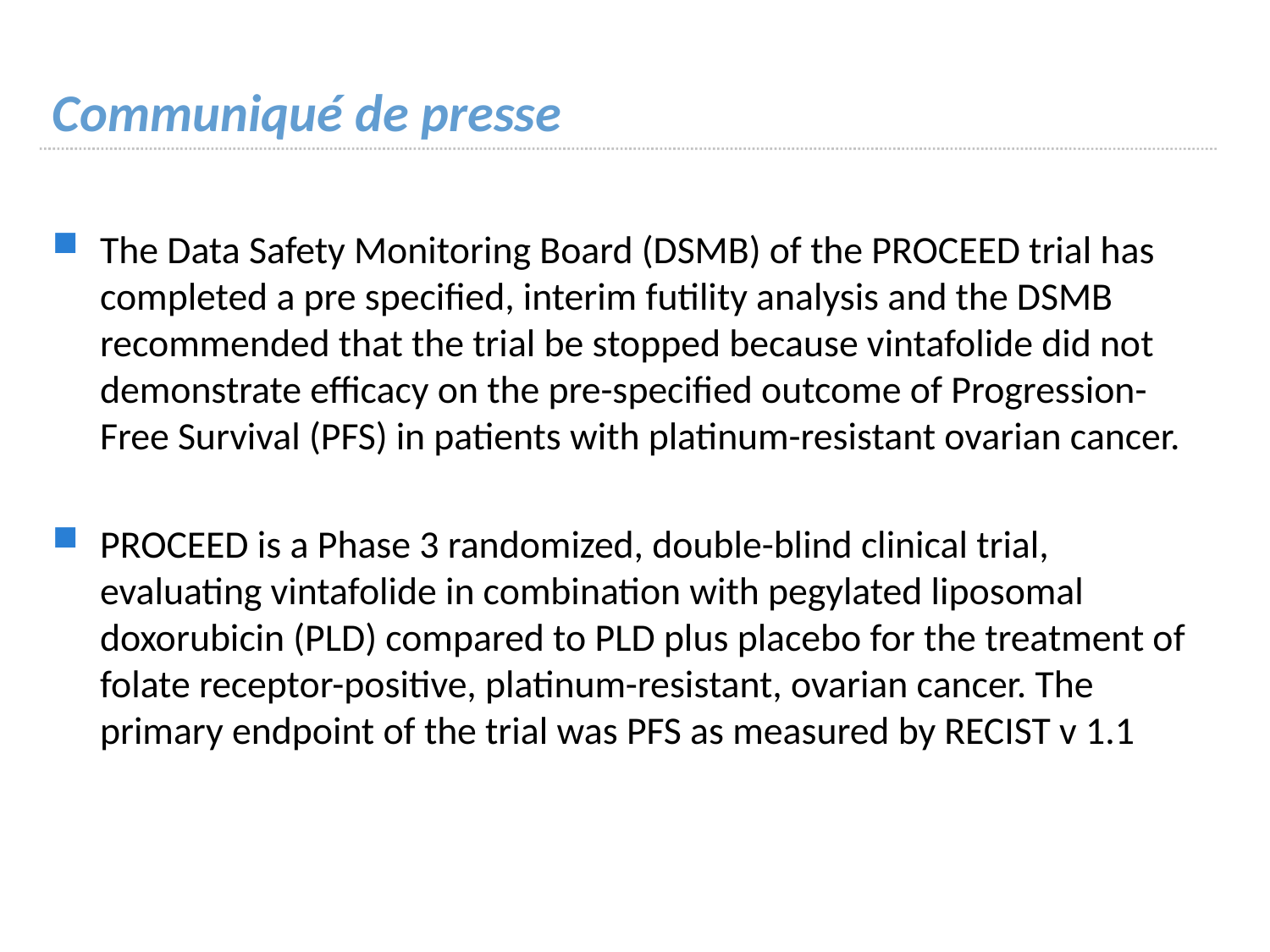

# Communiqué de presse
The Data Safety Monitoring Board (DSMB) of the PROCEED trial has completed a pre specified, interim futility analysis and the DSMB recommended that the trial be stopped because vintafolide did not demonstrate efficacy on the pre-specified outcome of Progression-Free Survival (PFS) in patients with platinum-resistant ovarian cancer.

PROCEED is a Phase 3 randomized, double-blind clinical trial, evaluating vintafolide in combination with pegylated liposomal doxorubicin (PLD) compared to PLD plus placebo for the treatment of folate receptor-positive, platinum-resistant, ovarian cancer. The primary endpoint of the trial was PFS as measured by RECIST v 1.1